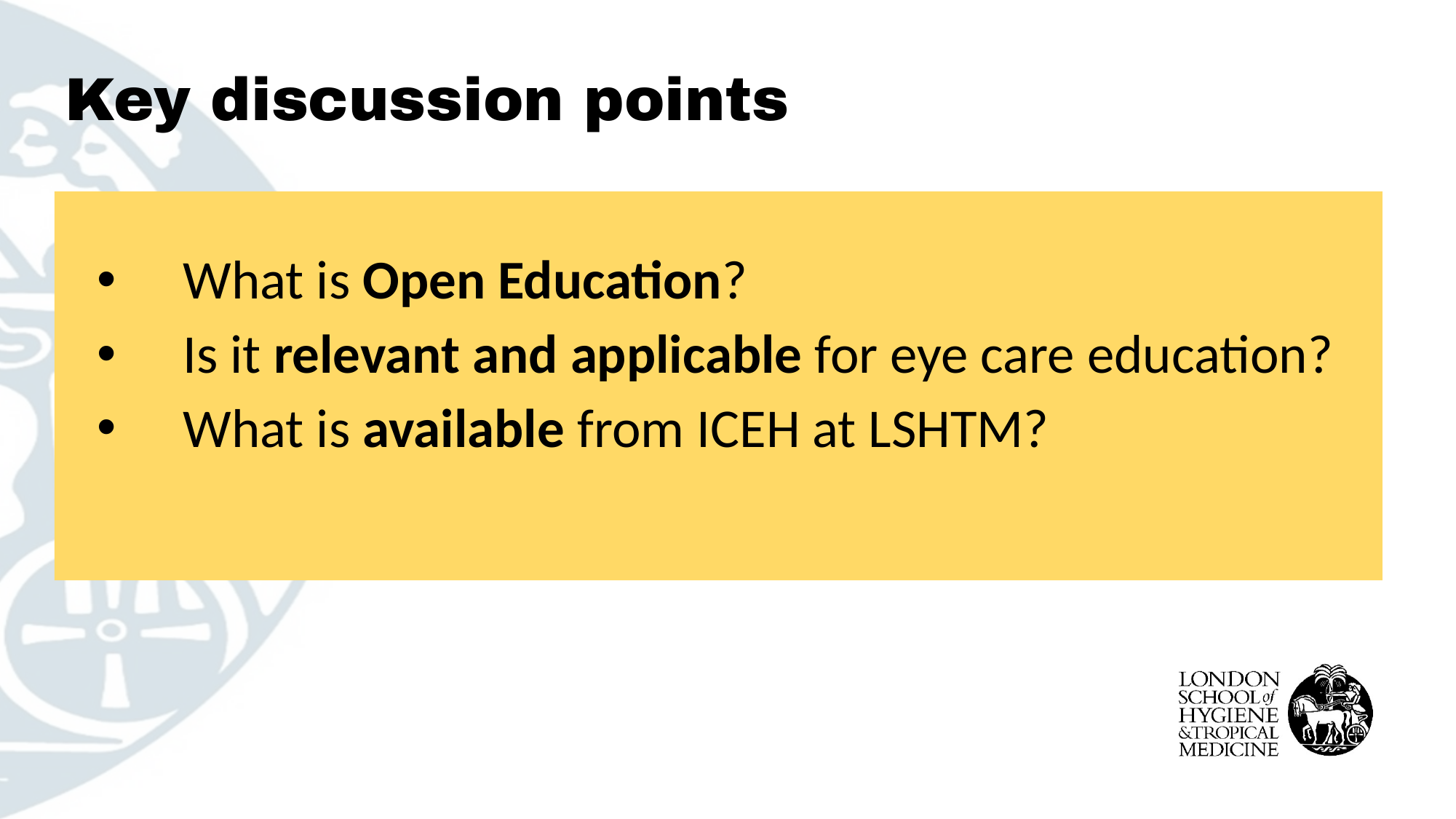

# Key discussion points

What is Open Education?
Is it relevant and applicable for eye care education?
What is available from ICEH at LSHTM?